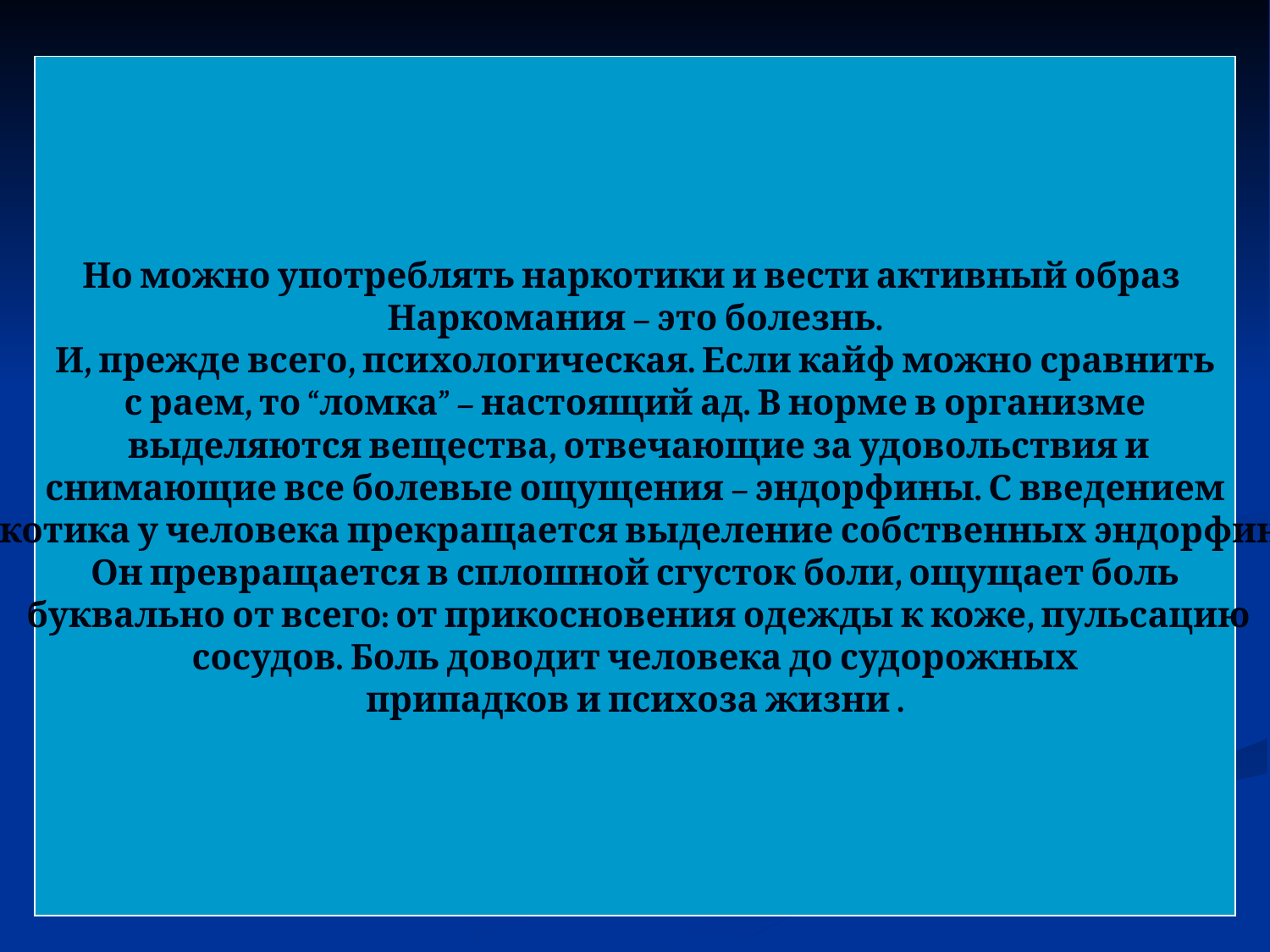

Но можно употреблять наркотики и вести активный образ
Наркомания – это болезнь.
 И, прежде всего, психологическая. Если кайф можно сравнить
с раем, то “ломка” – настоящий ад. В норме в организме
 выделяются вещества, отвечающие за удовольствия и
 снимающие все болевые ощущения – эндорфины. С введением
наркотика у человека прекращается выделение собственных эндорфинов.
Он превращается в сплошной сгусток боли, ощущает боль
 буквально от всего: от прикосновения одежды к коже, пульсацию
 сосудов. Боль доводит человека до судорожных
припадков и психоза жизни .